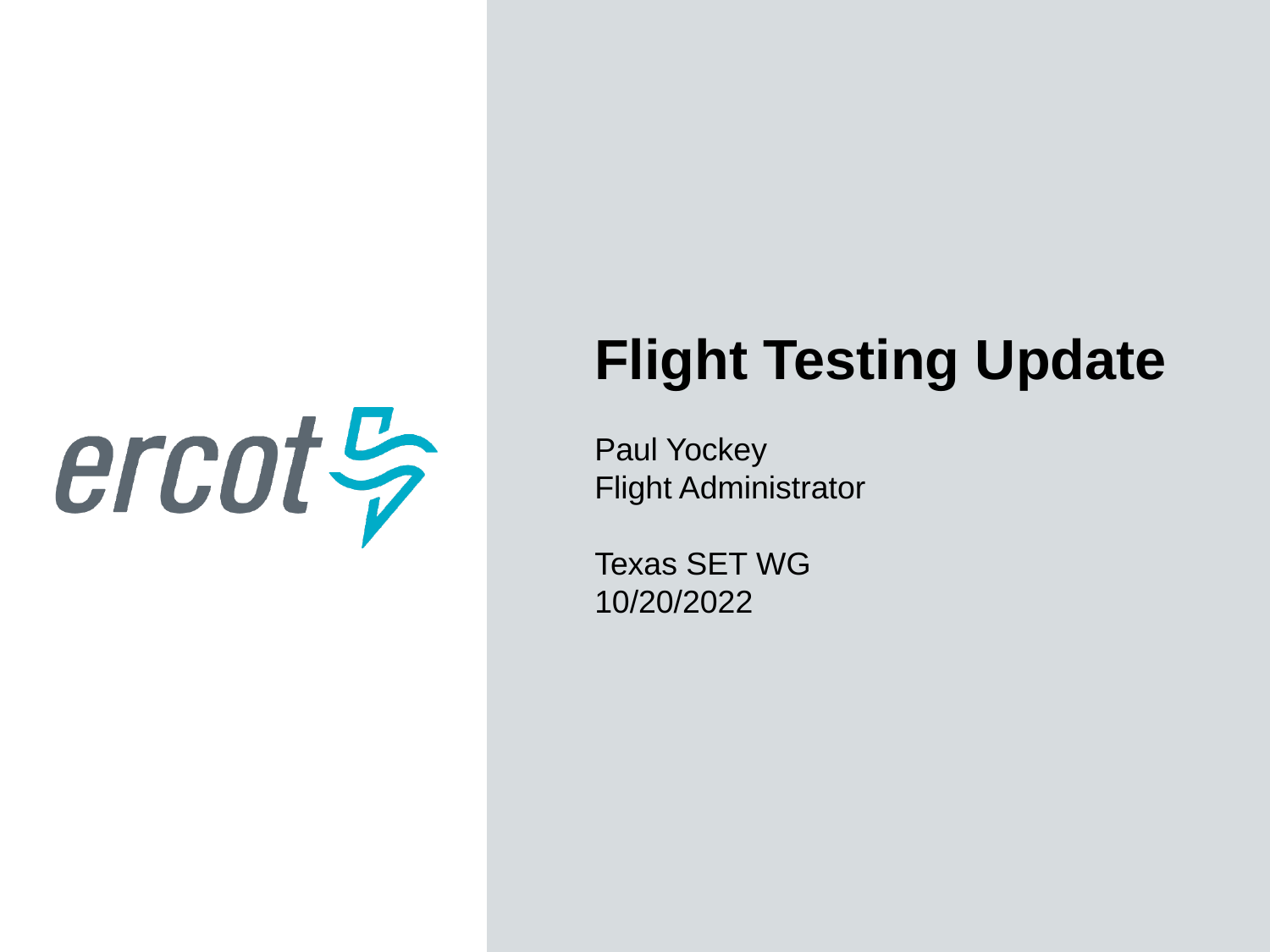

Flight Testing Update

Paul Yockey
Flight Administrator

Texas SET WG
10/20/2022